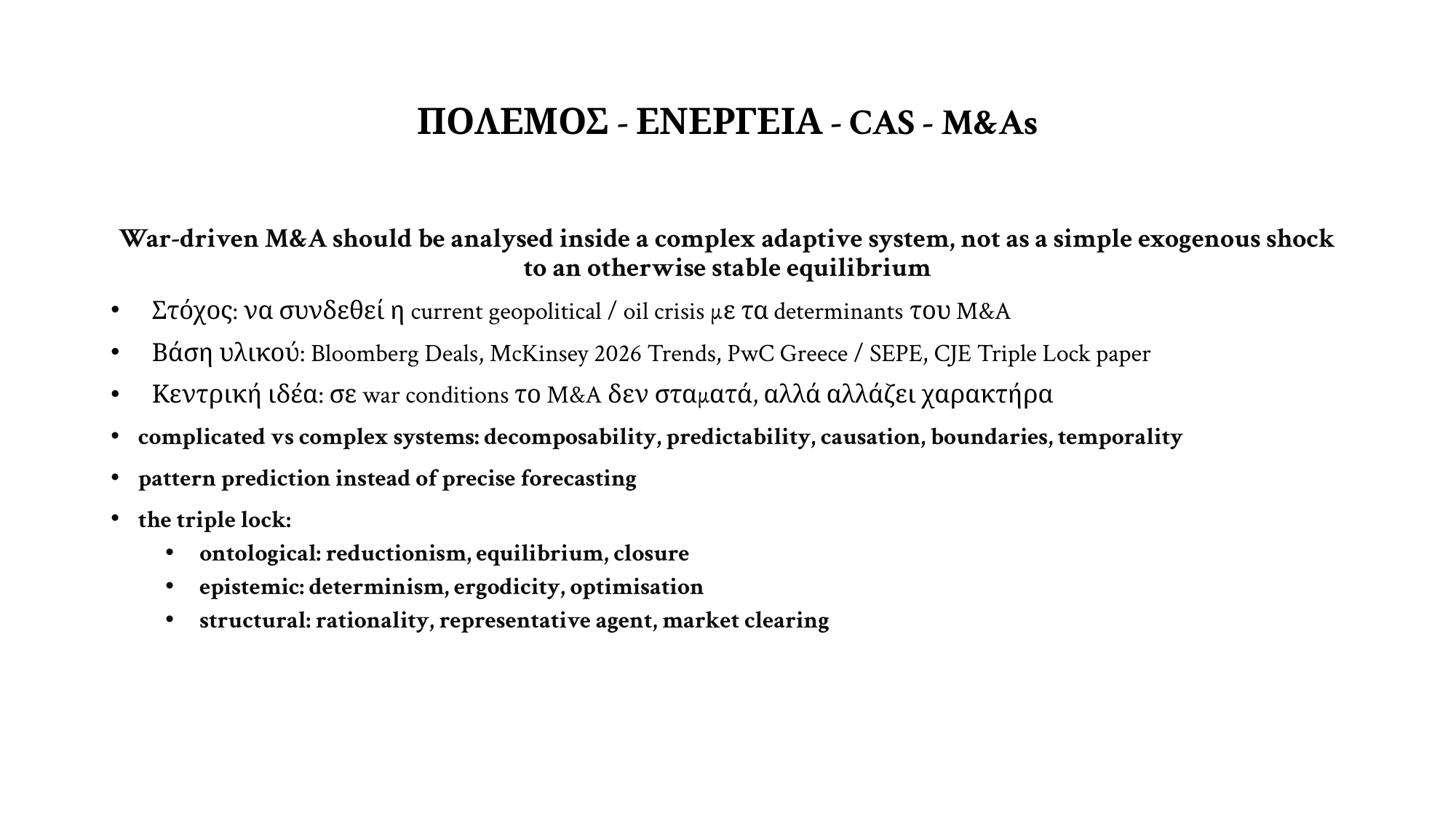

# ΠΟΛΕΜΟΣ - ΕΝΕΡΓΕΙΑ - CAS - M&As
War-driven M&A should be analysed inside a complex adaptive system, not as a simple exogenous shock to an otherwise stable equilibrium
Στόχος: να συνδεθεί η current geopolitical / oil crisis με τα determinants του M&A
Βάση υλικού: Bloomberg Deals, McKinsey 2026 Trends, PwC Greece / SEPE, CJE Triple Lock paper
Κεντρική ιδέα: σε war conditions το M&A δεν σταματά, αλλά αλλάζει χαρακτήρα
complicated vs complex systems: decomposability, predictability, causation, boundaries, temporality
pattern prediction instead of precise forecasting
the triple lock:
ontological: reductionism, equilibrium, closure
epistemic: determinism, ergodicity, optimisation
structural: rationality, representative agent, market clearing